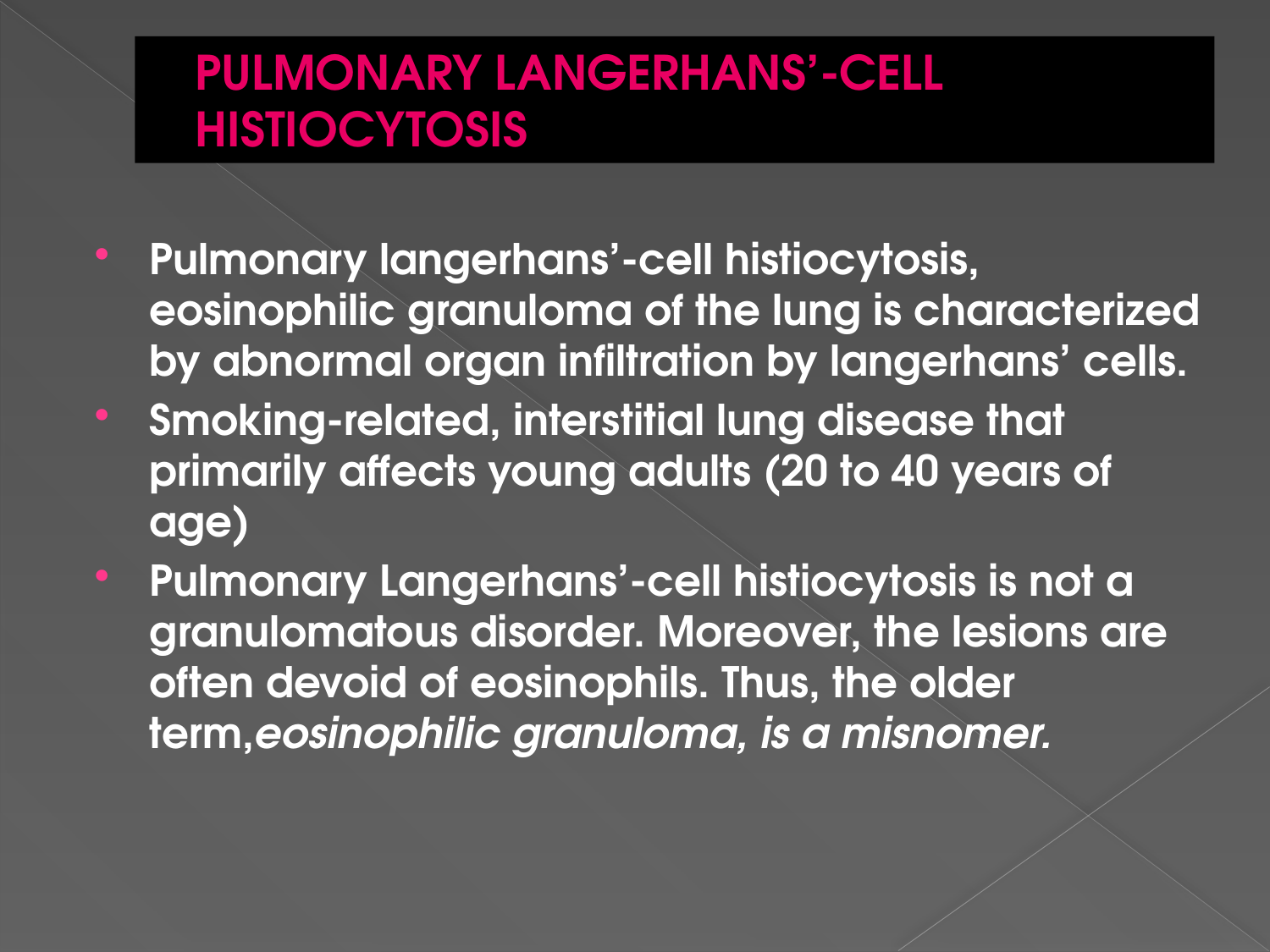

# PULMONARY LANGERHANS’-CELL HISTIOCYTOSIS
Pulmonary langerhans’-cell histiocytosis, eosinophilic granuloma of the lung is characterized by abnormal organ infiltration by langerhans’ cells.
Smoking-related, interstitial lung disease that primarily affects young adults (20 to 40 years of age)
Pulmonary Langerhans’-cell histiocytosis is not a granulomatous disorder. Moreover, the lesions are often devoid of eosinophils. Thus, the older term,eosinophilic granuloma, is a misnomer.